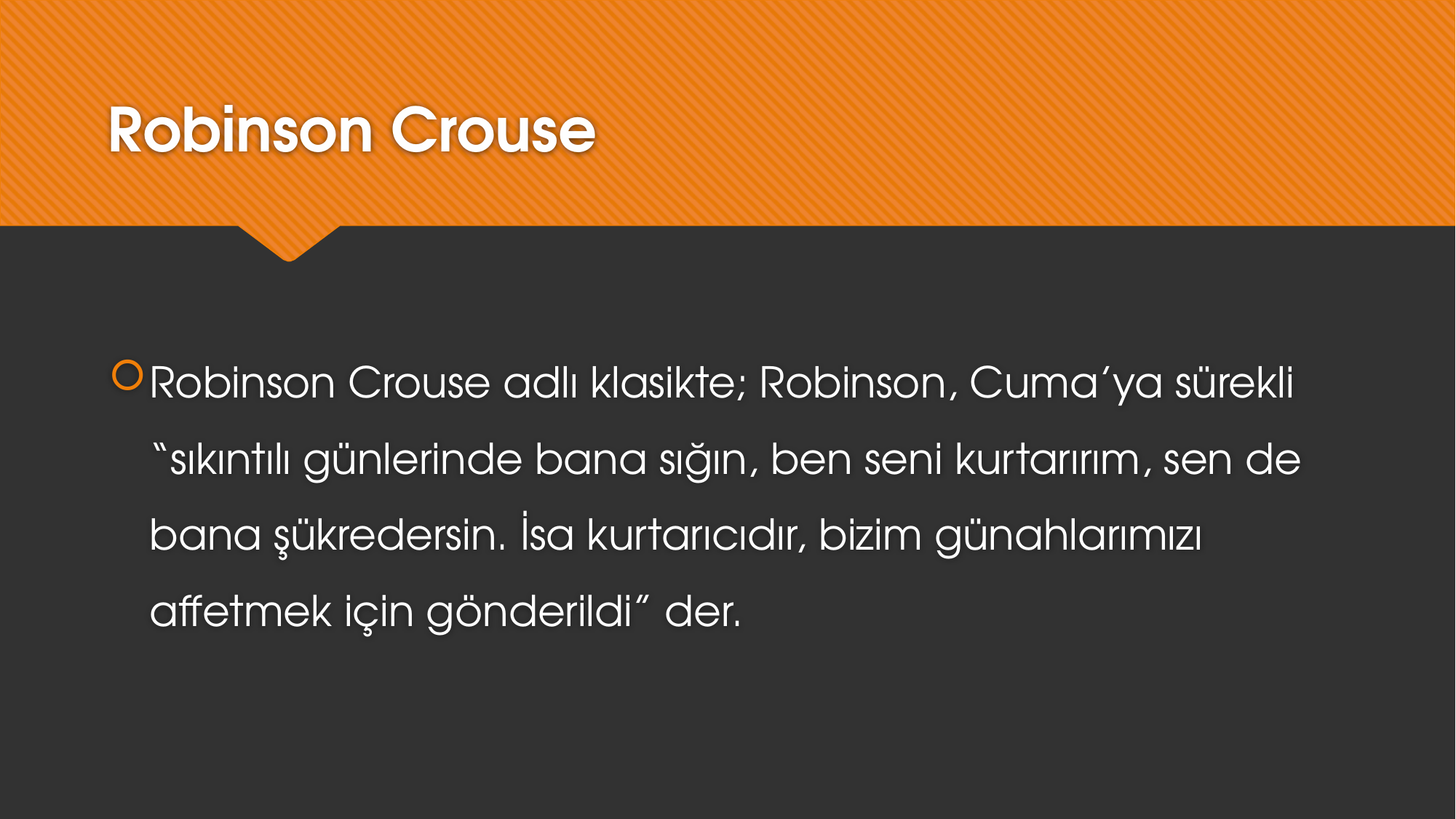

# Robinson Crouse
Robinson Crouse adlı klasikte; Robinson, Cuma’ya sürekli “sıkıntılı günlerinde bana sığın, ben seni kurtarırım, sen de bana şükredersin. İsa kurtarıcıdır, bizim günahlarımızı affetmek için gönderildi” der.